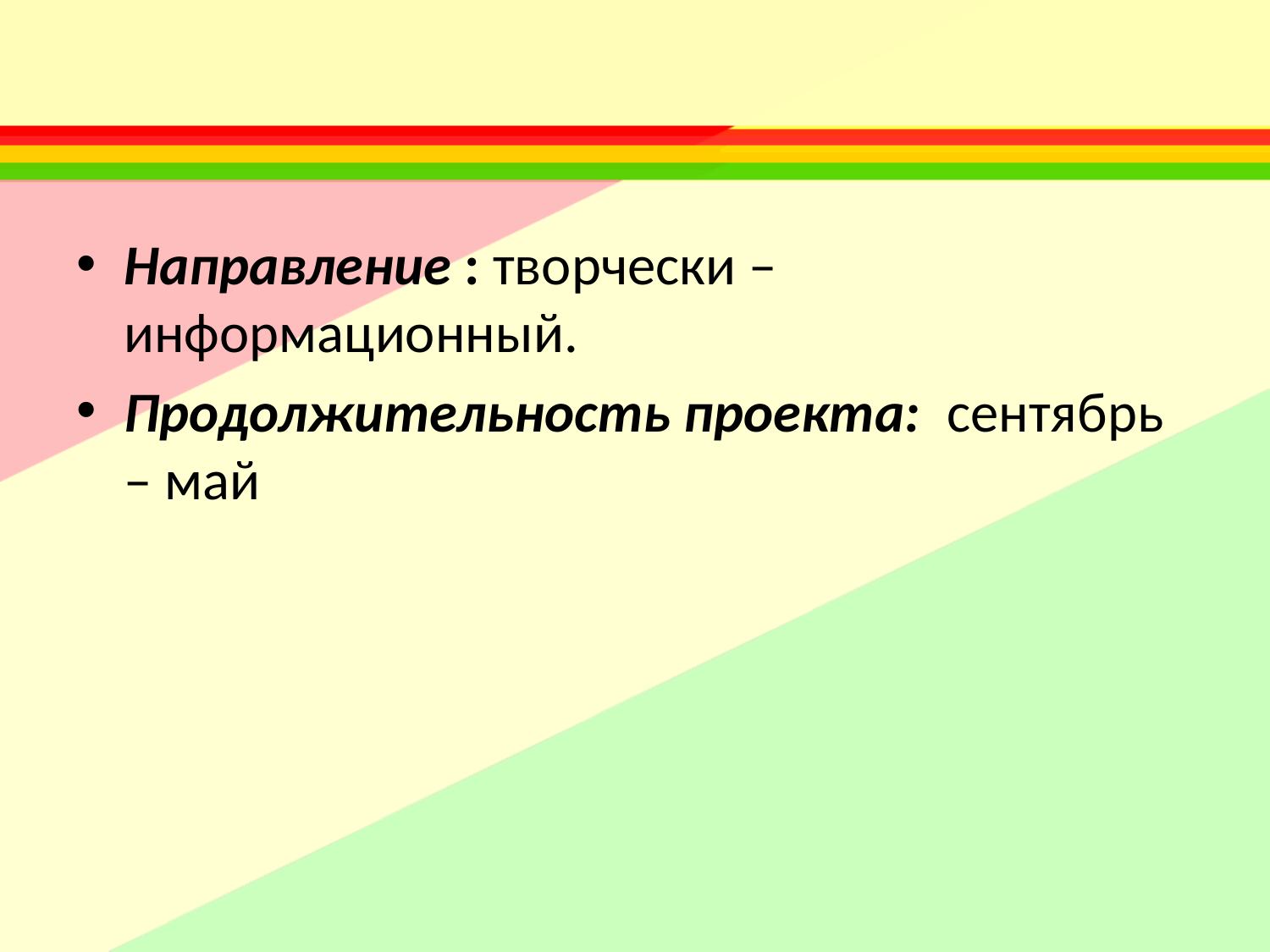

#
Направление : творчески – информационный.
Продолжительность проекта:  сентябрь – май